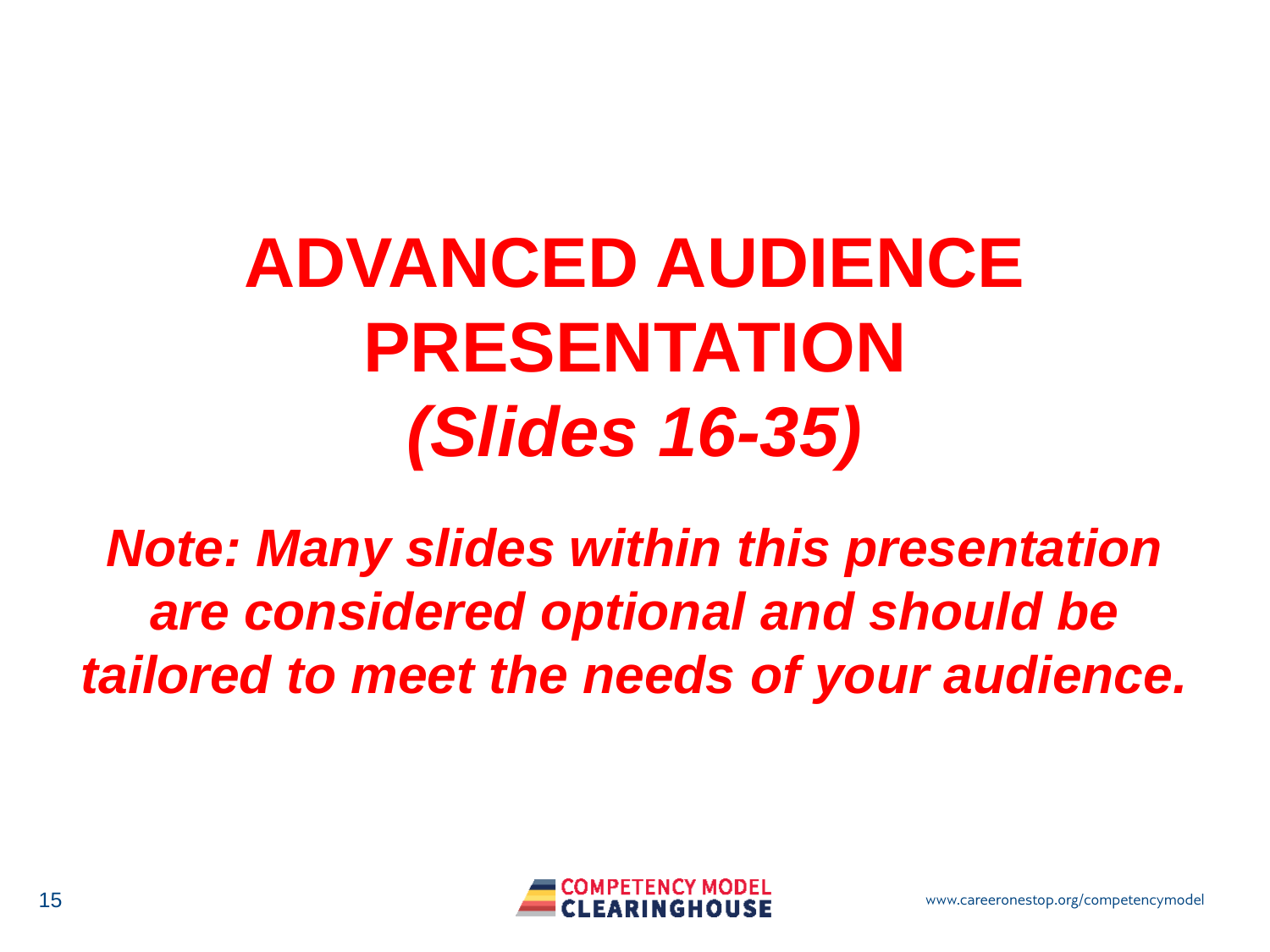

ADVANCED AUDIENCE PRESENTATION
(Slides 16-35)
Note: Many slides within this presentation are considered optional and should be tailored to meet the needs of your audience.